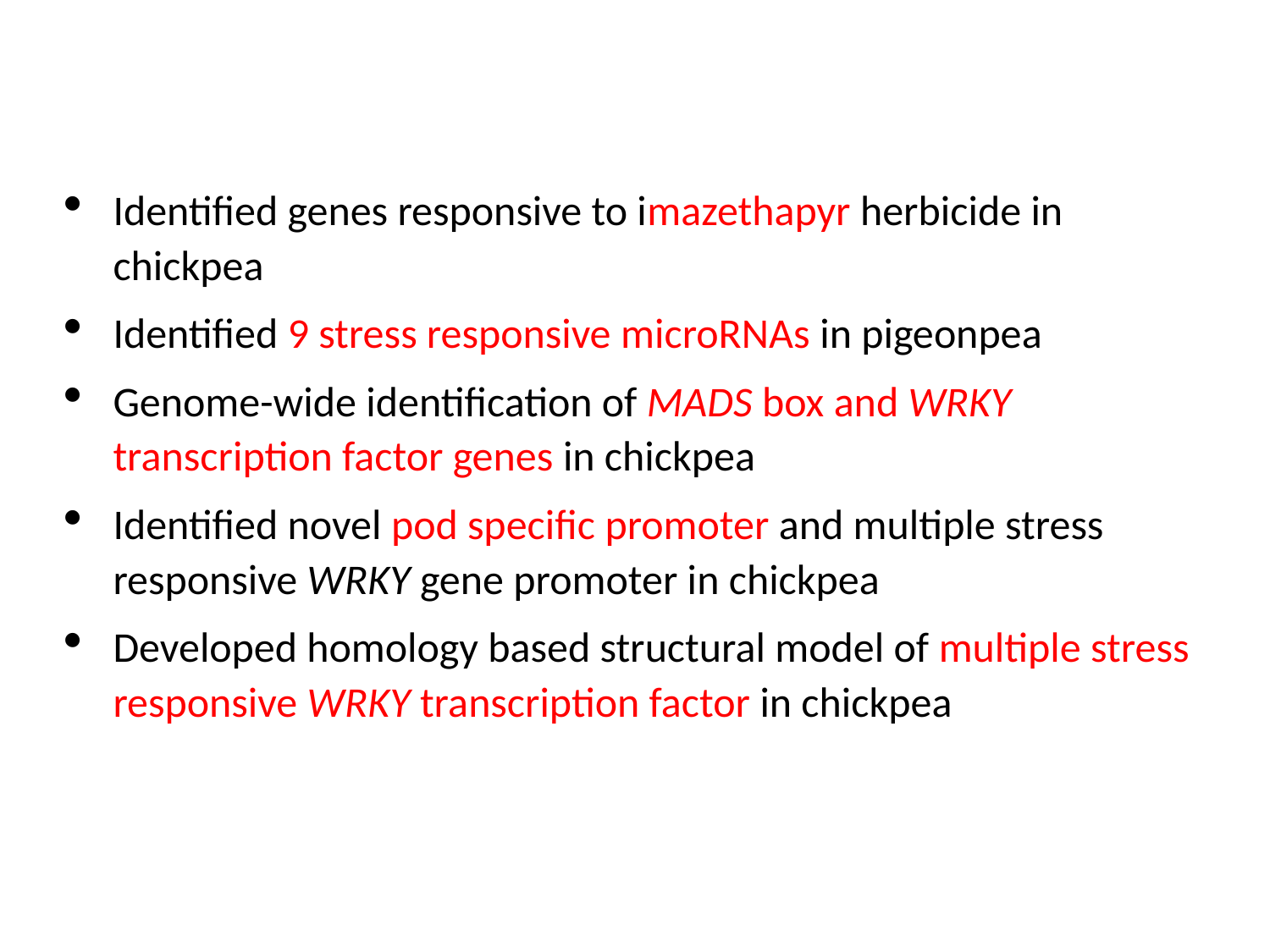

Identified genes responsive to imazethapyr herbicide in chickpea
Identified 9 stress responsive microRNAs in pigeonpea
Genome-wide identification of MADS box and WRKY transcription factor genes in chickpea
Identified novel pod specific promoter and multiple stress responsive WRKY gene promoter in chickpea
Developed homology based structural model of multiple stress responsive WRKY transcription factor in chickpea